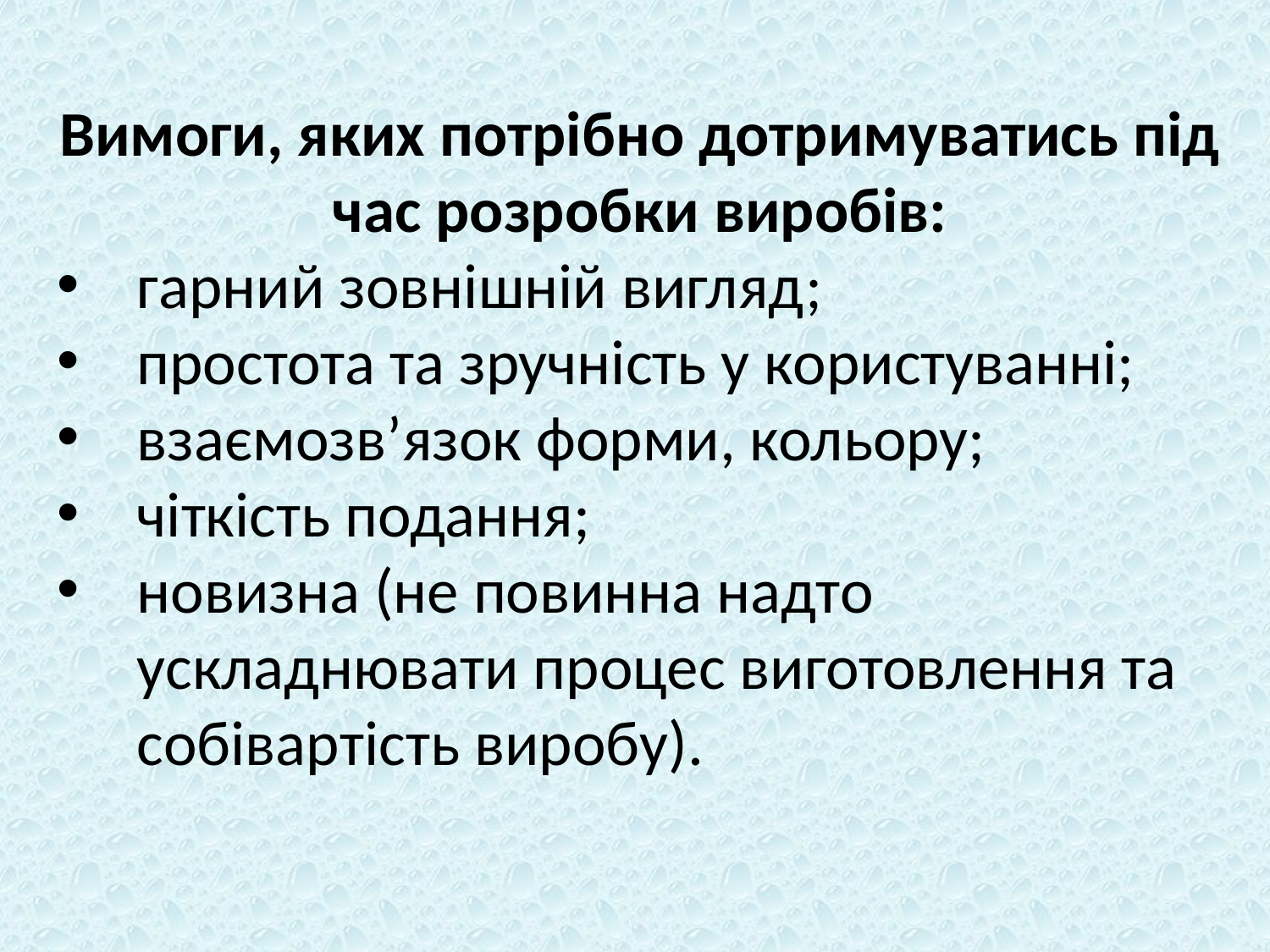

Вимоги, яких потрібно дотримуватись під час розробки виробів:
гарний зовнішній вигляд;
простота та зручність у користуванні;
взаємозв’язок форми, кольору;
чіткість подання;
новизна (не повинна надто ускладнювати процес виготовлення та собівартість виробу).